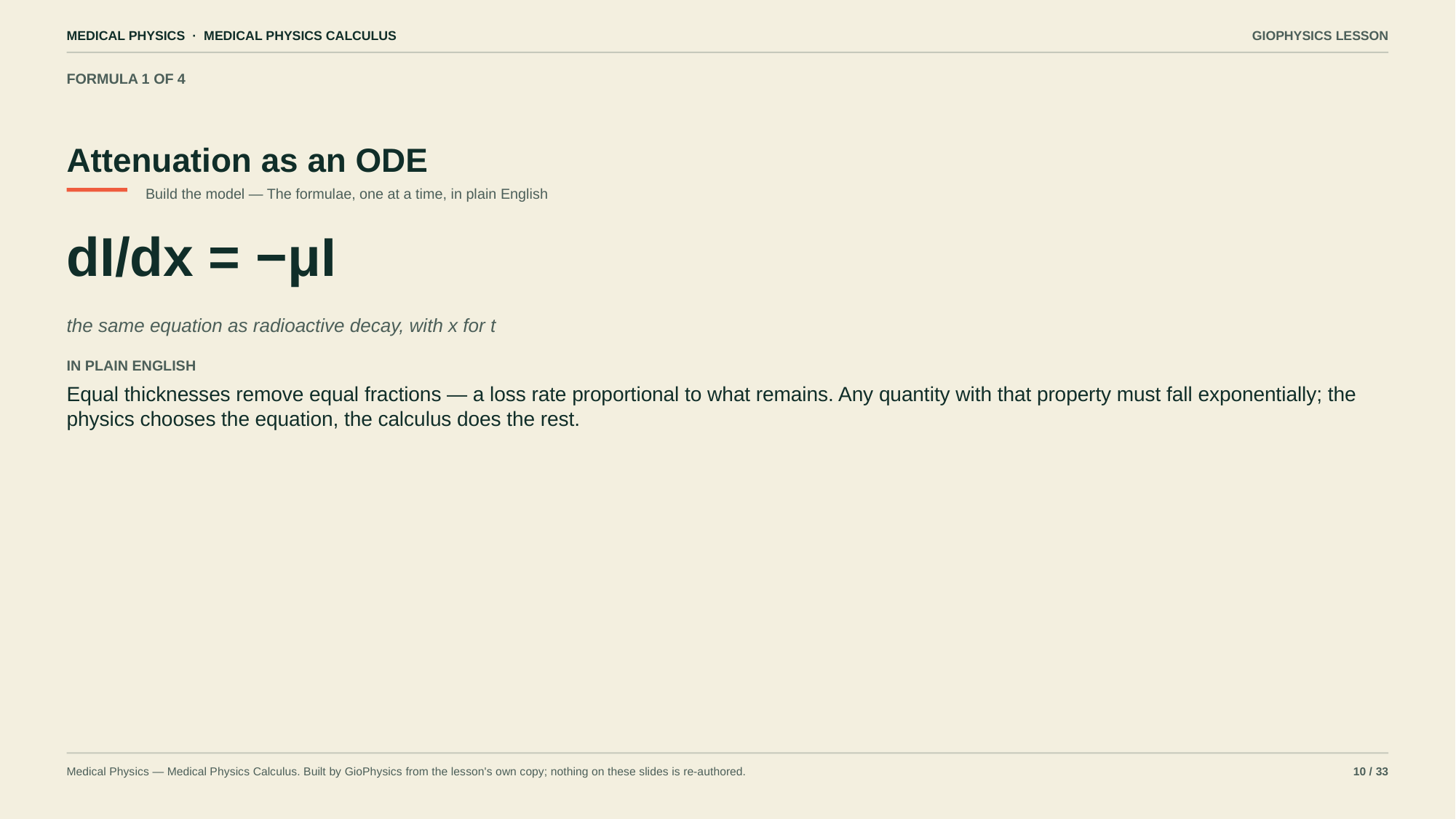

MEDICAL PHYSICS  ·  MEDICAL PHYSICS CALCULUS
GIOPHYSICS LESSON

FORMULA 1 OF 4
Attenuation as an ODE
Build the model — The formulae, one at a time, in plain English

dI/dx = −μI
the same equation as radioactive decay, with x for t
IN PLAIN ENGLISH
Equal thicknesses remove equal fractions — a loss rate proportional to what remains. Any quantity with that property must fall exponentially; the physics chooses the equation, the calculus does the rest.

Medical Physics — Medical Physics Calculus. Built by GioPhysics from the lesson's own copy; nothing on these slides is re-authored.
10 / 33